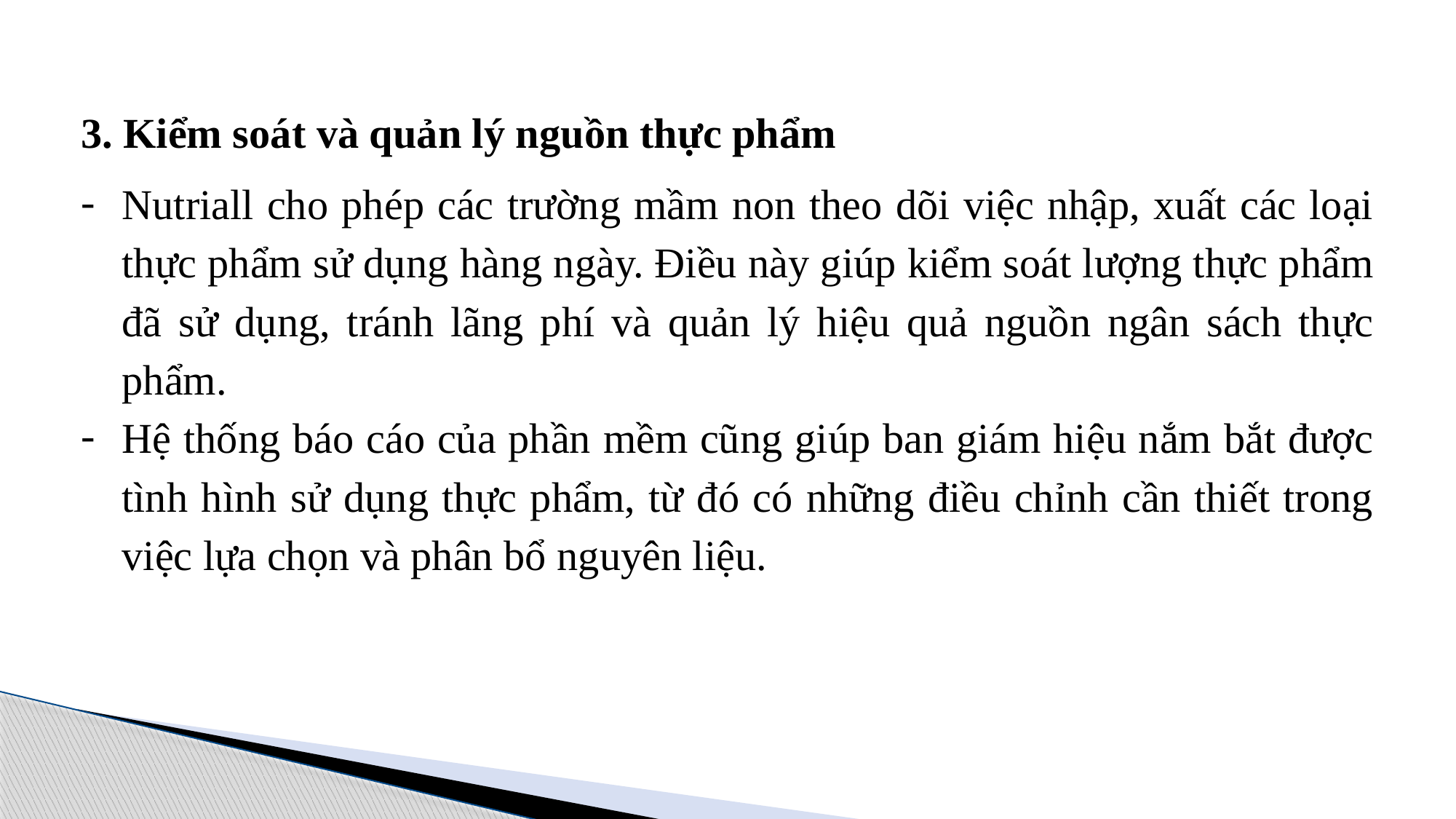

3. Kiểm soát và quản lý nguồn thực phẩm
Nutriall cho phép các trường mầm non theo dõi việc nhập, xuất các loại thực phẩm sử dụng hàng ngày. Điều này giúp kiểm soát lượng thực phẩm đã sử dụng, tránh lãng phí và quản lý hiệu quả nguồn ngân sách thực phẩm.
Hệ thống báo cáo của phần mềm cũng giúp ban giám hiệu nắm bắt được tình hình sử dụng thực phẩm, từ đó có những điều chỉnh cần thiết trong việc lựa chọn và phân bổ nguyên liệu.